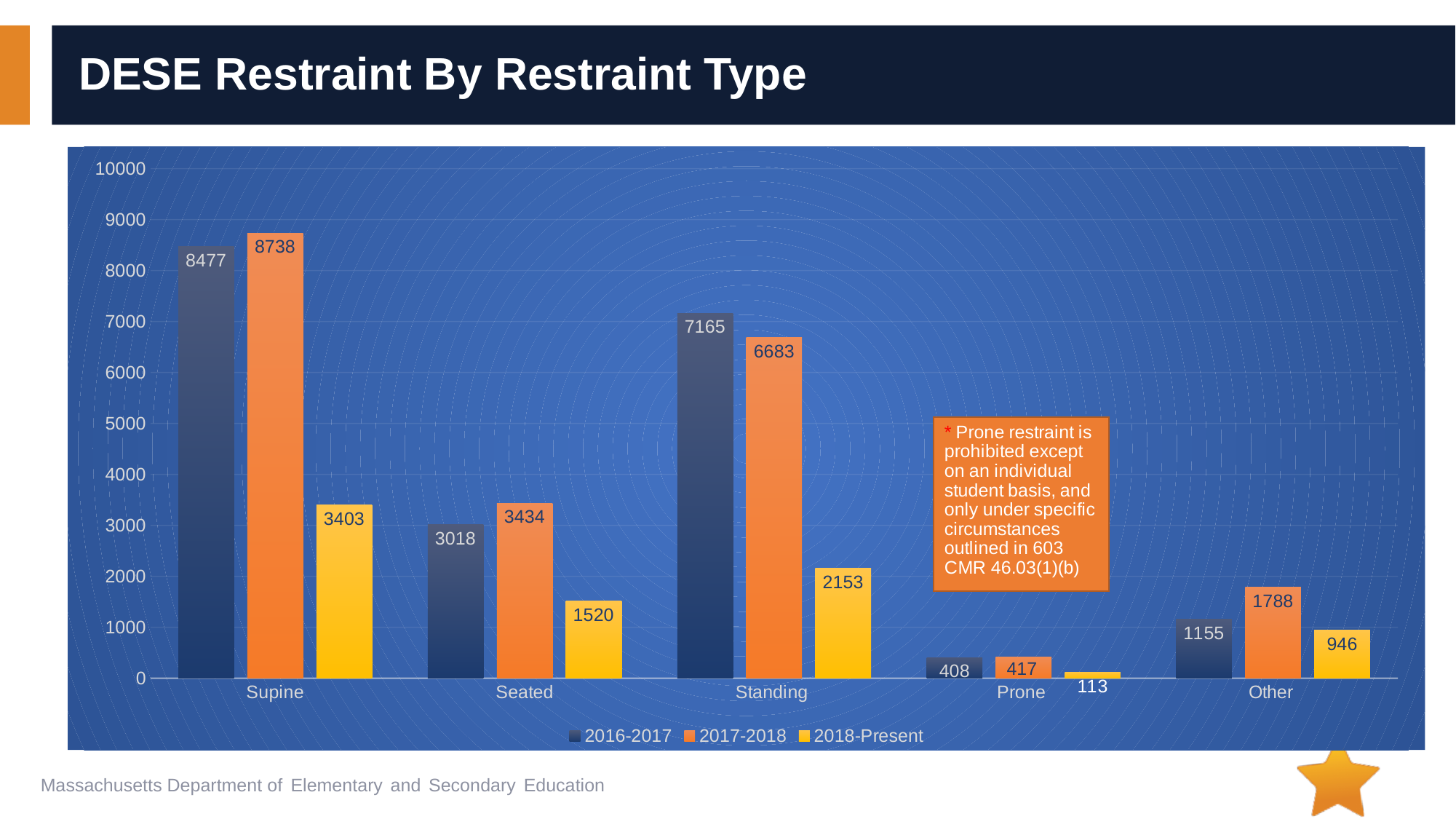

# DESE Restraint By Restraint Type

### Chart

| Category | 2016-2017 | 2017-2018 | 2018-Present |
|---|---|---|---|
| Supine | 8477.0 | 8738.0 | 3403.0 |
| Seated | 3018.0 | 3434.0 | 1520.0 |
| Standing  | 7165.0 | 6683.0 | 2153.0 |
| Prone  | 408.0 | 417.0 | 113.0 |
| Other  | 1155.0 | 1788.0 | 946.0 |